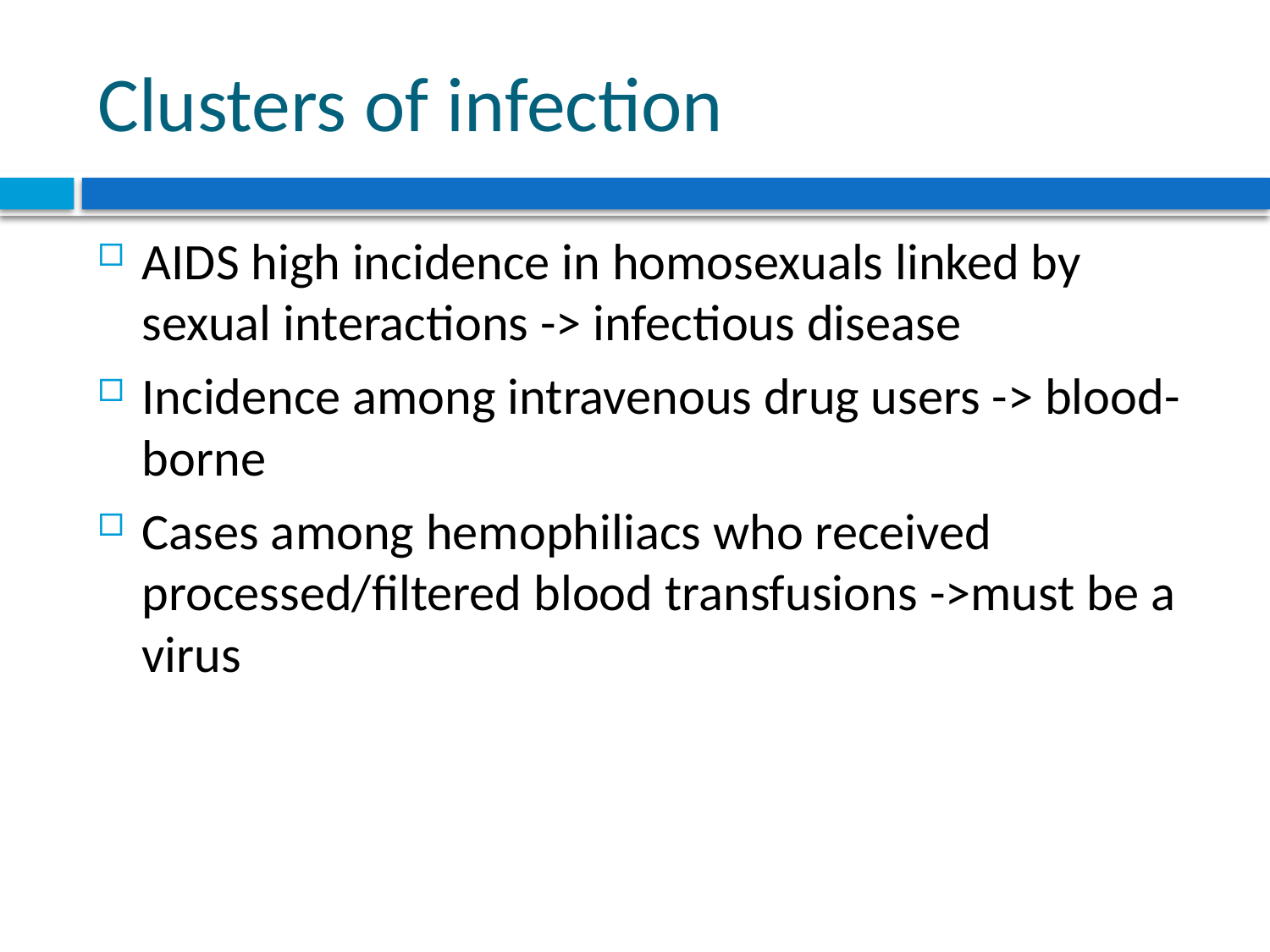

# Clusters of infection
AIDS high incidence in homosexuals linked by sexual interactions -> infectious disease
Incidence among intravenous drug users -> blood-borne
Cases among hemophiliacs who received processed/filtered blood transfusions ->must be a virus